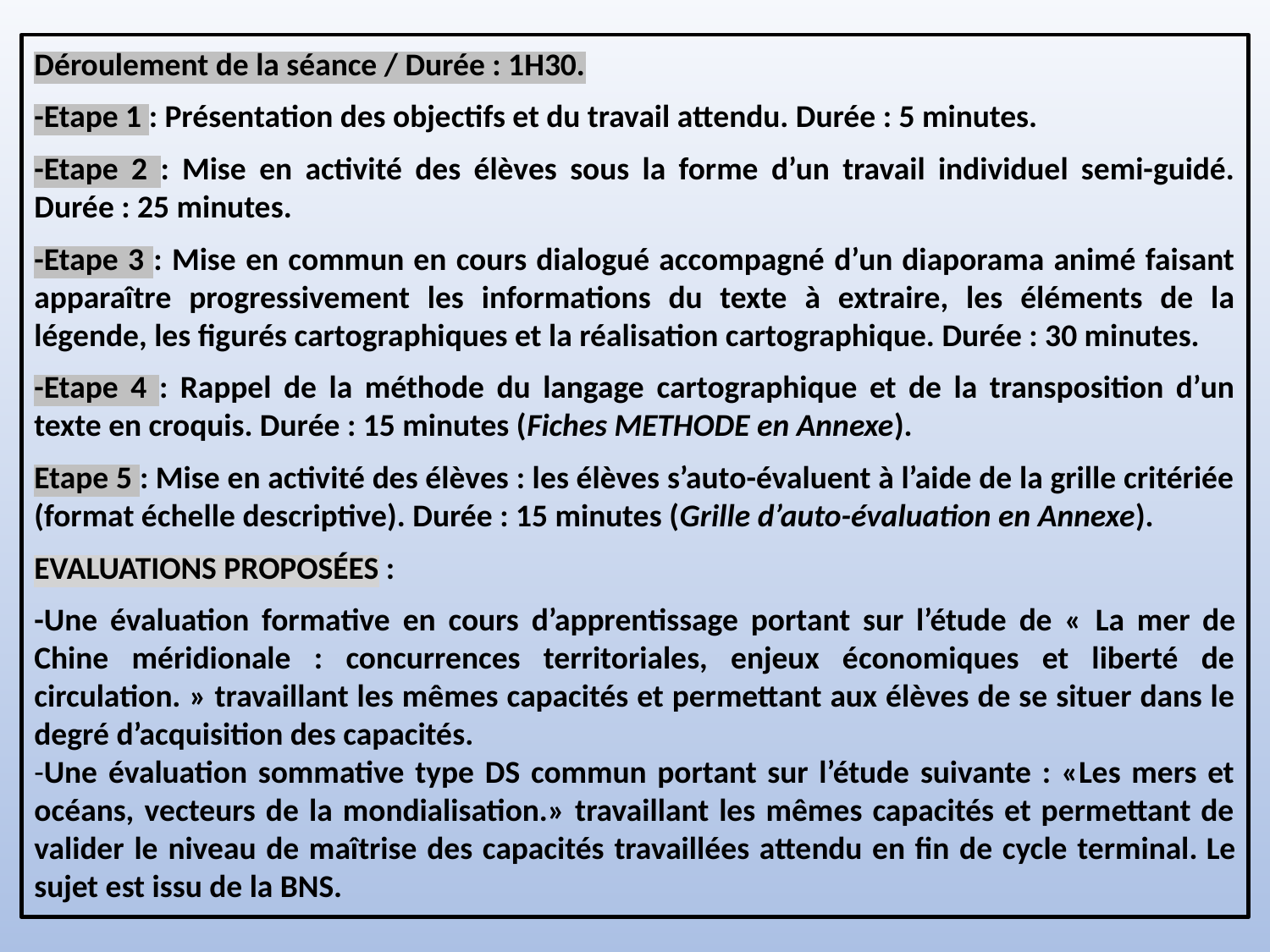

Déroulement de la séance / Durée : 1H30.
-Etape 1 : Présentation des objectifs et du travail attendu. Durée : 5 minutes.
-Etape 2 : Mise en activité des élèves sous la forme d’un travail individuel semi-guidé. Durée : 25 minutes.
-Etape 3 : Mise en commun en cours dialogué accompagné d’un diaporama animé faisant apparaître progressivement les informations du texte à extraire, les éléments de la légende, les figurés cartographiques et la réalisation cartographique. Durée : 30 minutes.
-Etape 4 : Rappel de la méthode du langage cartographique et de la transposition d’un texte en croquis. Durée : 15 minutes (Fiches METHODE en Annexe).
Etape 5 : Mise en activité des élèves : les élèves s’auto-évaluent à l’aide de la grille critériée (format échelle descriptive). Durée : 15 minutes (Grille d’auto-évaluation en Annexe).
EVALUATIONS PROPOSÉES :
-Une évaluation formative en cours d’apprentissage portant sur l’étude de « La mer de Chine méridionale : concurrences territoriales, enjeux économiques et liberté de circulation. » travaillant les mêmes capacités et permettant aux élèves de se situer dans le degré d’acquisition des capacités.
-Une évaluation sommative type DS commun portant sur l’étude suivante : «Les mers et océans, vecteurs de la mondialisation.» travaillant les mêmes capacités et permettant de valider le niveau de maîtrise des capacités travaillées attendu en fin de cycle terminal. Le sujet est issu de la BNS.